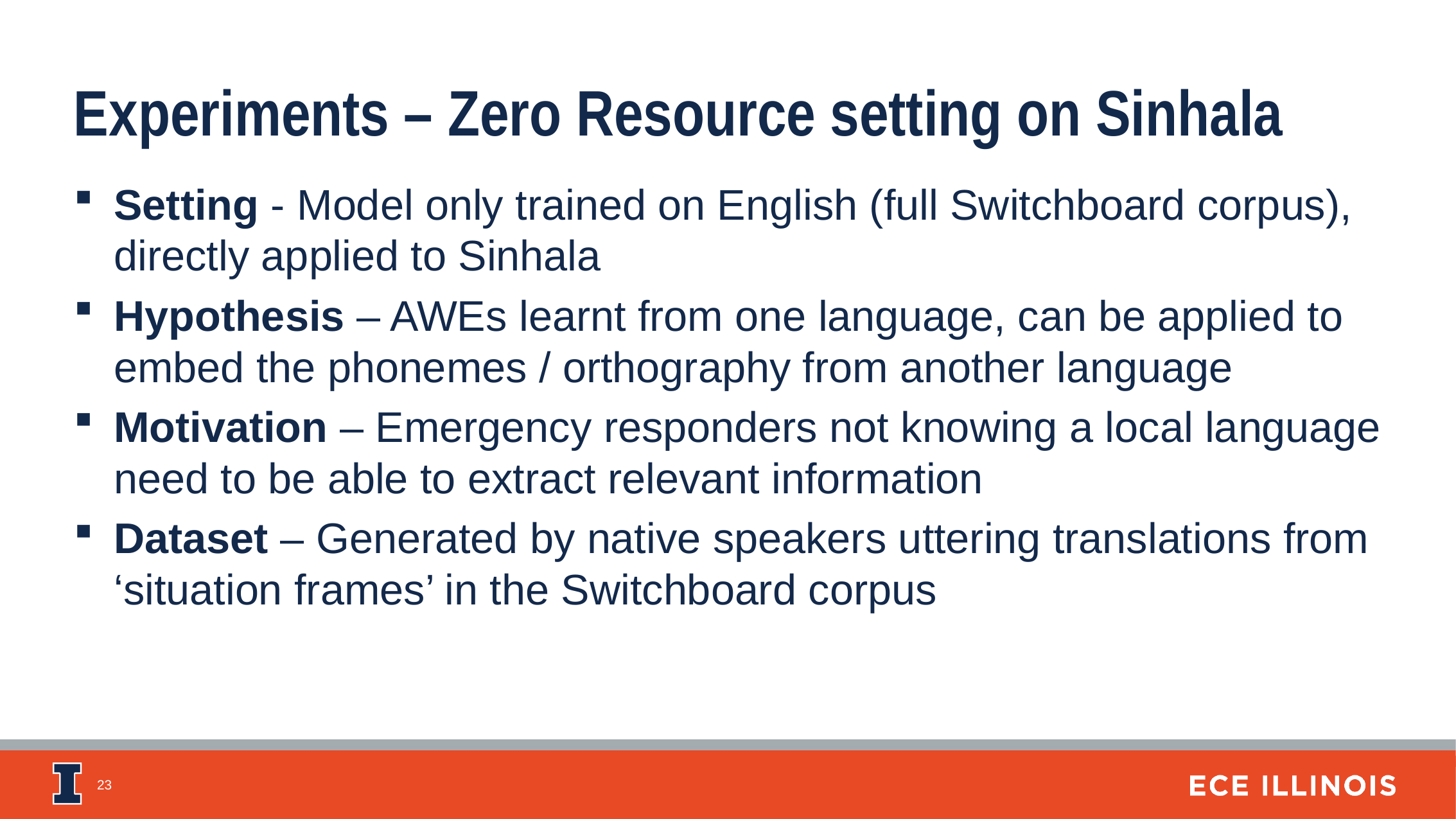

Experiments – Zero Resource setting on Sinhala
Setting - Model only trained on English (full Switchboard corpus), directly applied to Sinhala
Hypothesis – AWEs learnt from one language, can be applied to embed the phonemes / orthography from another language
Motivation – Emergency responders not knowing a local language need to be able to extract relevant information
Dataset – Generated by native speakers uttering translations from ‘situation frames’ in the Switchboard corpus
23